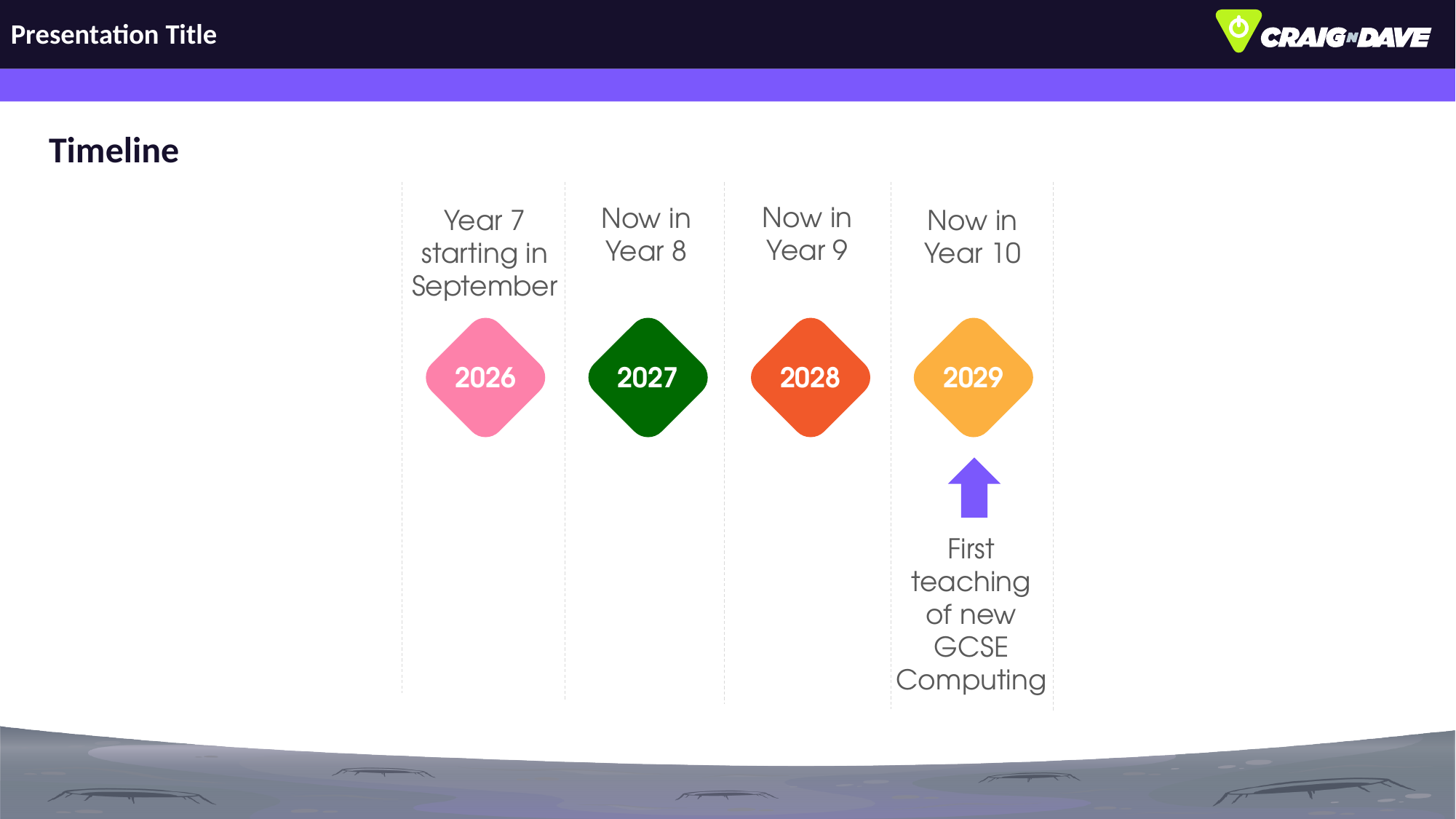

Presentation Title
# Timeline
Now in
Year 9
Now in
Year 8
Year 7 starting in September
Now in
Year 10

2026
2028
2027
2029
2022

First teaching of new GCSE Computing